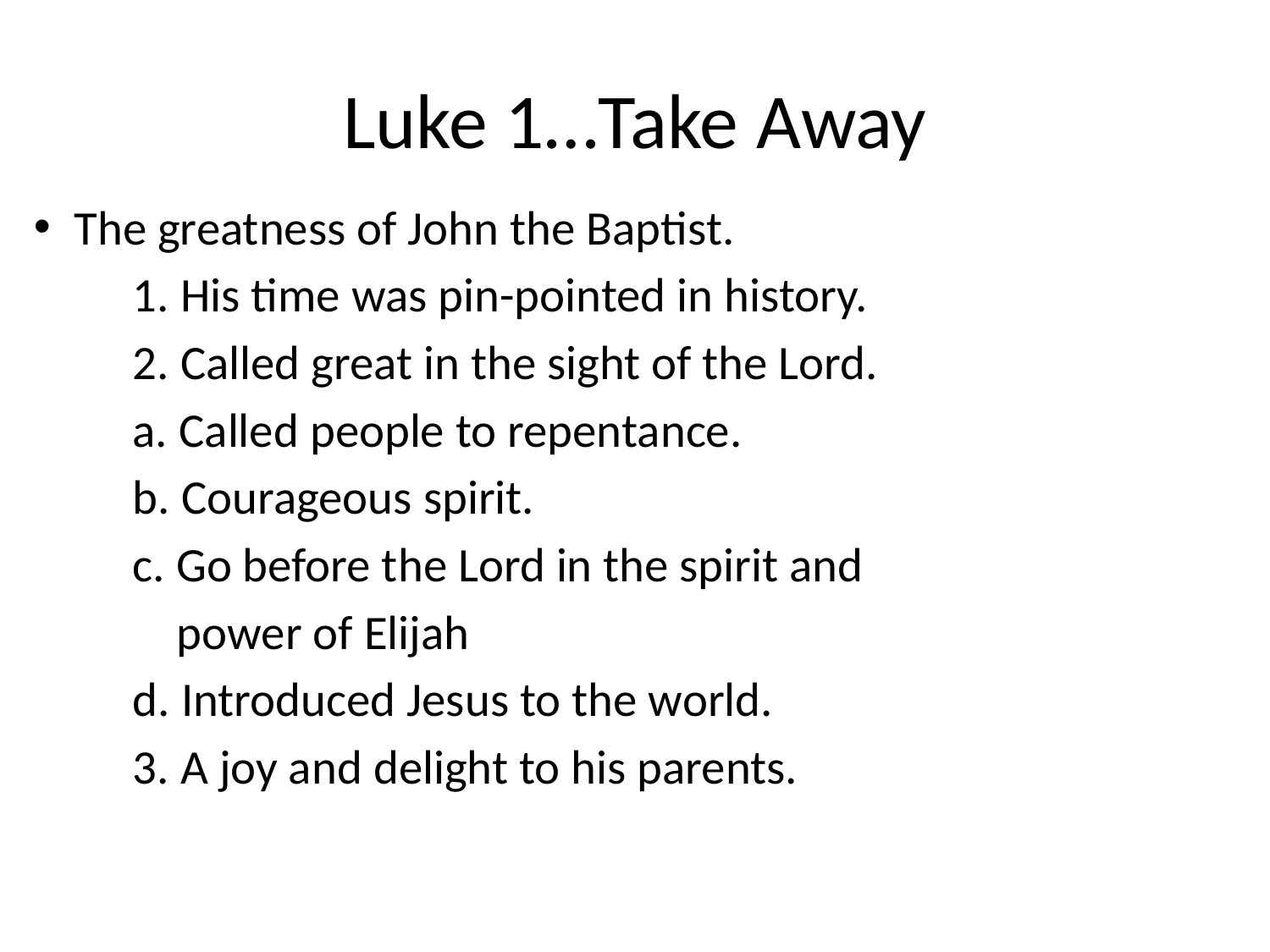

# Luke 1…Take Away
The greatness of John the Baptist.
	1. His time was pin-pointed in history.
	2. Called great in the sight of the Lord.
		a. Called people to repentance.
		b. Courageous spirit.
		c. Go before the Lord in the spirit and
		    power of Elijah
		d. Introduced Jesus to the world.
	3. A joy and delight to his parents.